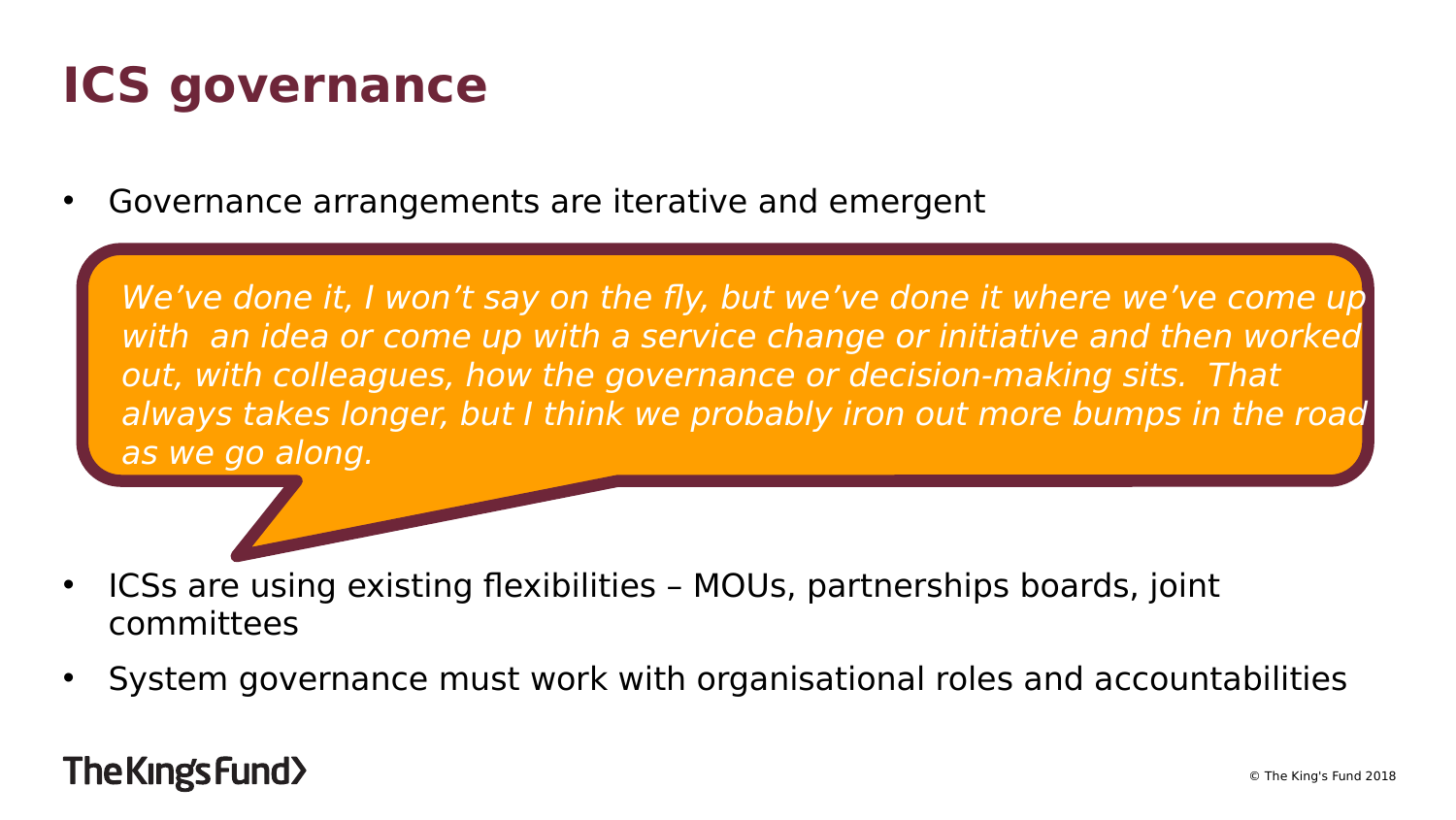

# ICS governance
Governance arrangements are iterative and emergent

ICSs are using existing flexibilities – MOUs, partnerships boards, joint committees
System governance must work with organisational roles and accountabilities

We’ve done it, I won’t say on the fly, but we’ve done it where we’ve come up with  an idea or come up with a service change or initiative and then worked out, with colleagues, how the governance or decision-making sits.  That always takes longer, but I think we probably iron out more bumps in the road as we go along.